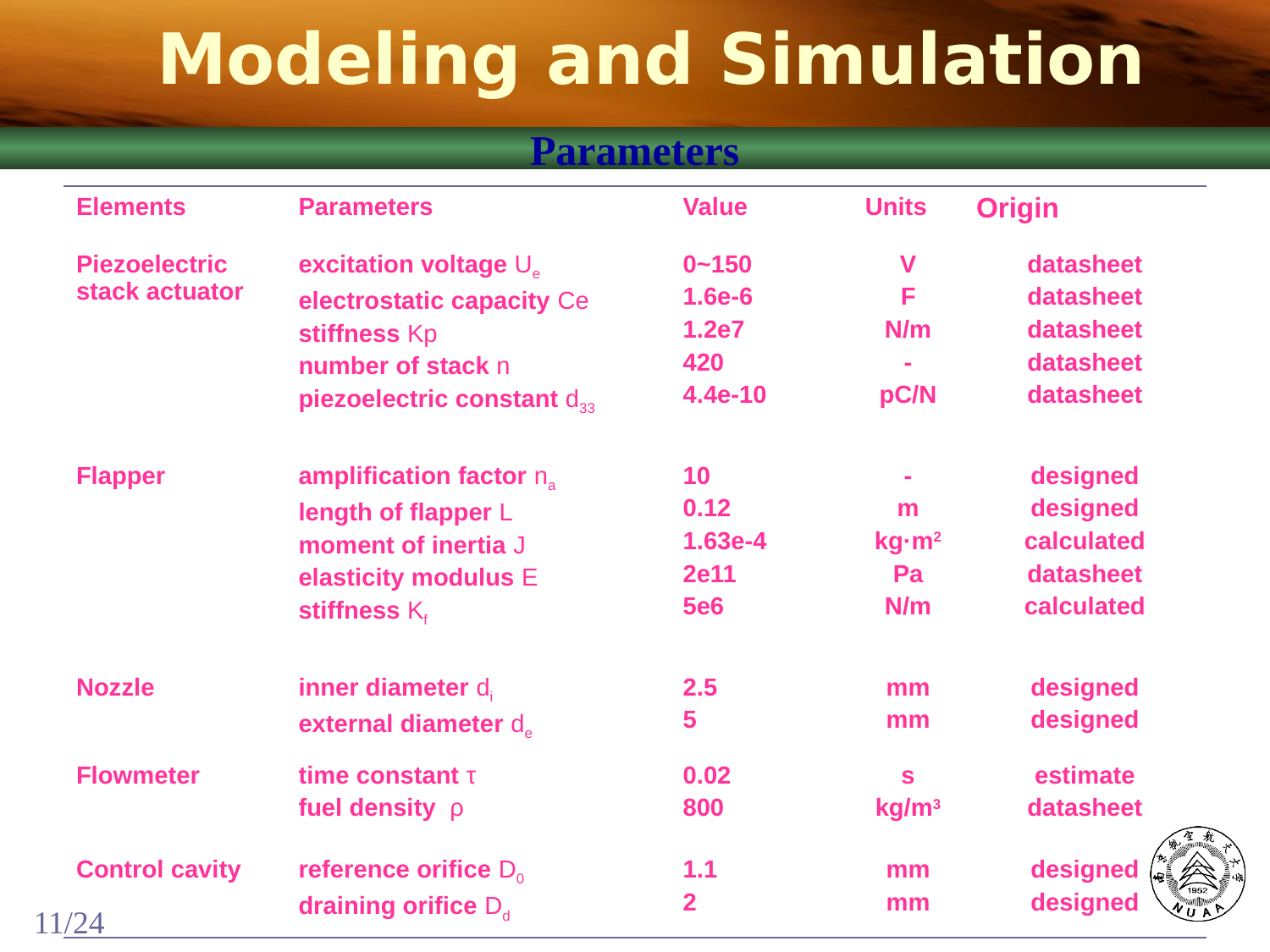

Modeling and Simulation
Parameters
| Elements | Parameters | Value | Units | Origin |
| --- | --- | --- | --- | --- |
| Piezoelectric stack actuator | excitation voltage Ue electrostatic capacity Ce stiffness Kp number of stack n piezoelectric constant d33 | 0~150 1.6e-6 1.2e7 420 4.4e-10 | V F N/m - pC/N | datasheet datasheet datasheet datasheet datasheet |
| Flapper | amplification factor na length of flapper L moment of inertia J elasticity modulus E stiffness Kf | 10 0.12 1.63e-4 2e11 5e6 | - m kg·m2 Pa N/m | designed designed calculated datasheet calculated |
| Nozzle | inner diameter di external diameter de | 2.5 5 | mm mm | designed designed |
| Flowmeter | time constant τ fuel density ρ | 0.02 800 | s kg/m3 | estimate datasheet |
| Control cavity | reference orifice D0 draining orifice Dd | 1.1 2 | mm mm | designed designed |
11/24